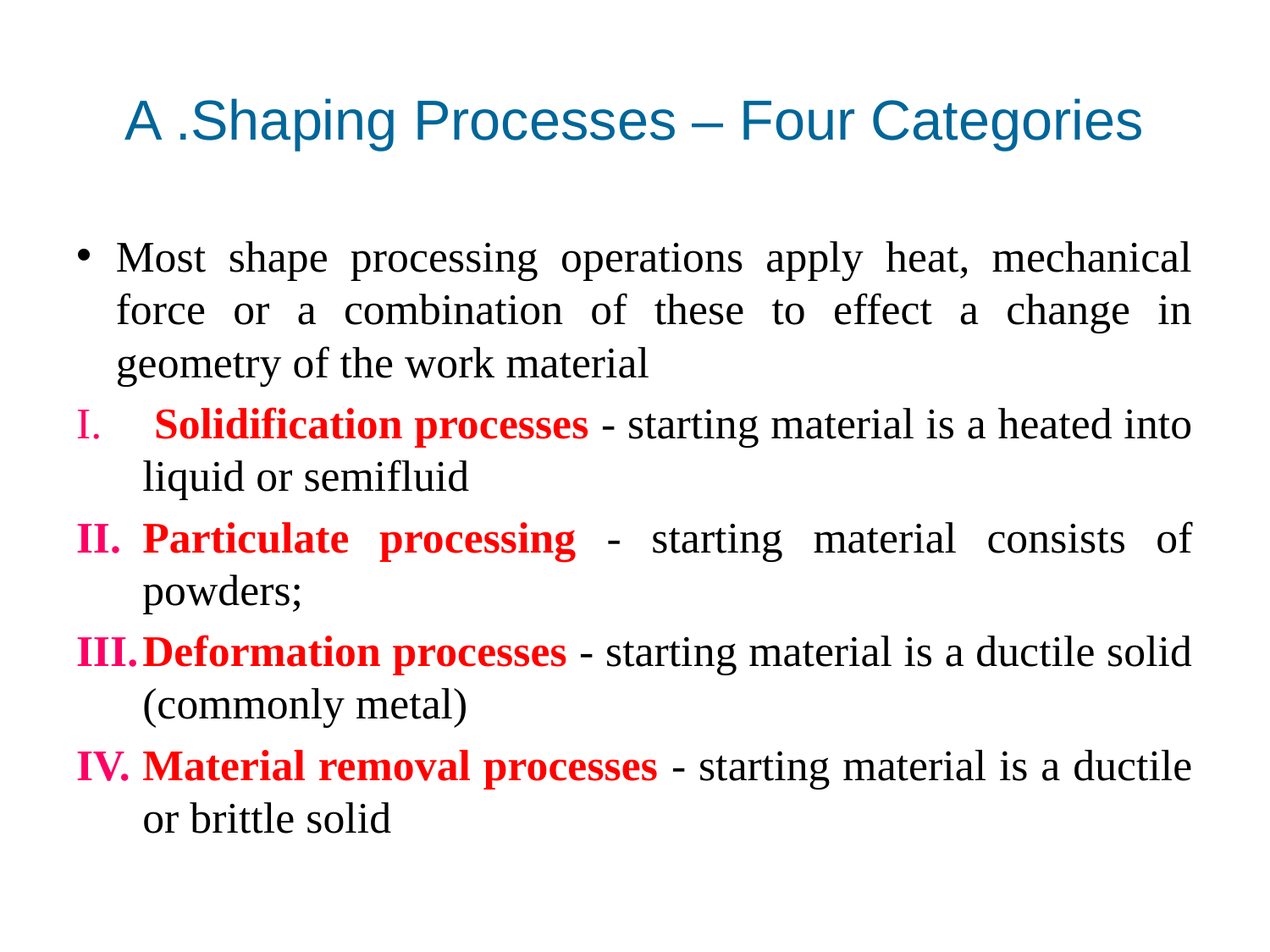

# A .Shaping Processes – Four Categories
Most shape processing operations apply heat, mechanical force or a combination of these to effect a change in geometry of the work material
 Solidification processes - starting material is a heated into liquid or semifluid
Particulate processing - starting material consists of powders;
Deformation processes - starting material is a ductile solid (commonly metal)
Material removal processes - starting material is a ductile or brittle solid